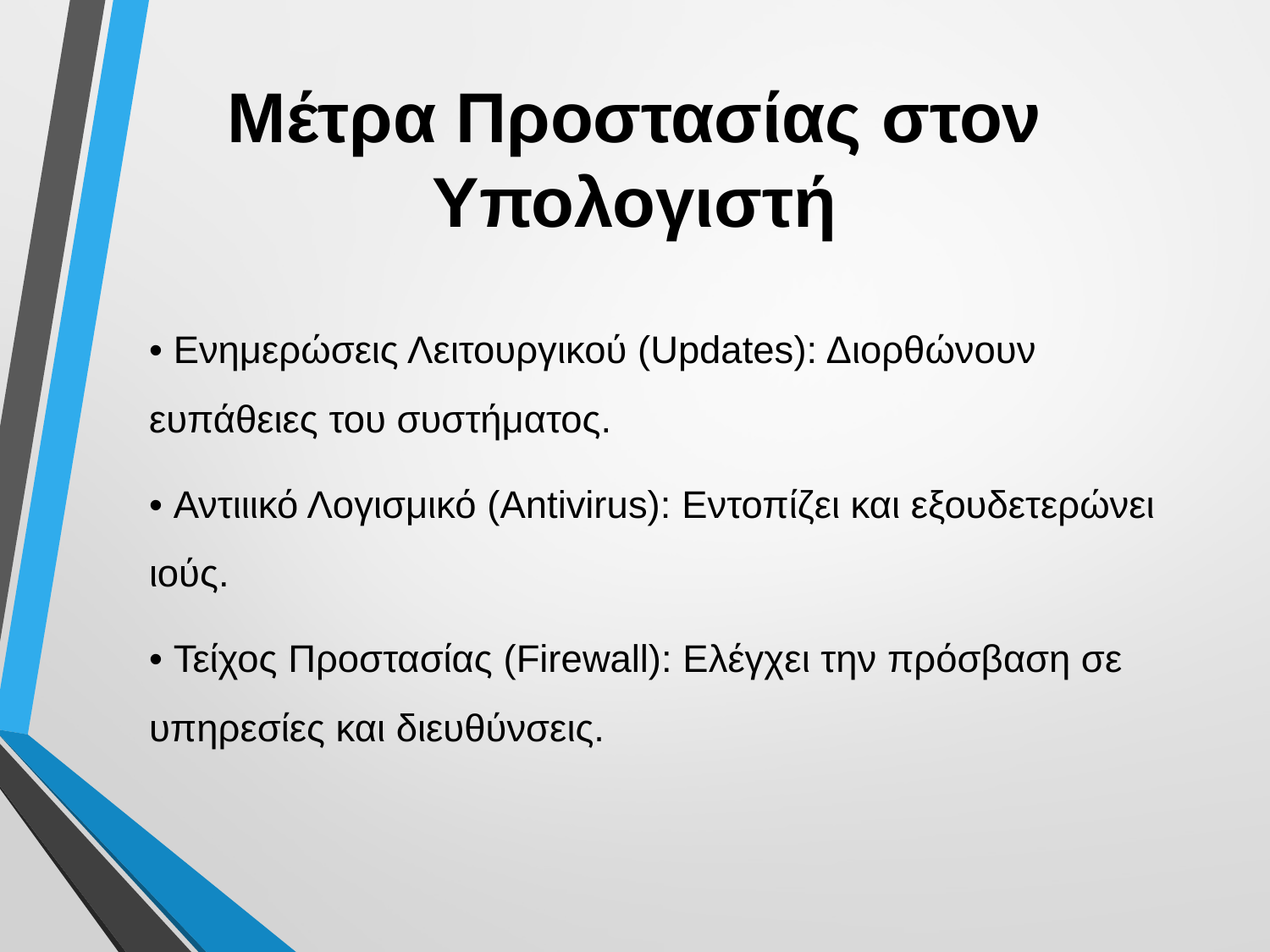

# Μέτρα Προστασίας στον Υπολογιστή
• Ενημερώσεις Λειτουργικού (Updates): Διορθώνουν ευπάθειες του συστήματος.
• Αντιιικό Λογισμικό (Antivirus): Εντοπίζει και εξουδετερώνει ιούς.
• Τείχος Προστασίας (Firewall): Ελέγχει την πρόσβαση σε υπηρεσίες και διευθύνσεις.